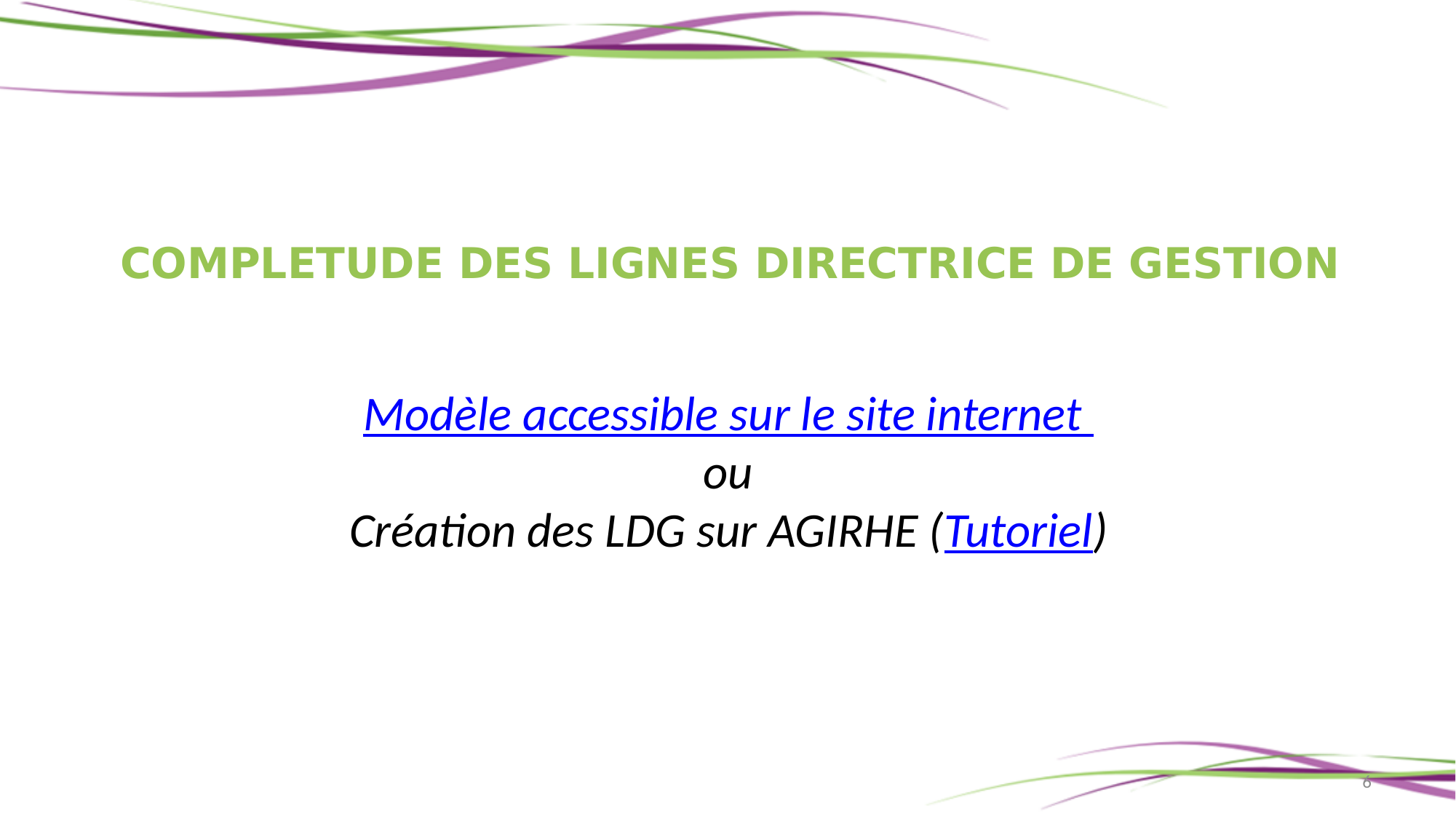

# COMPLETUDE DES LIGNES DIRECTRICE DE GESTION
Modèle accessible sur le site internet
ou
Création des LDG sur AGIRHE (Tutoriel)
6